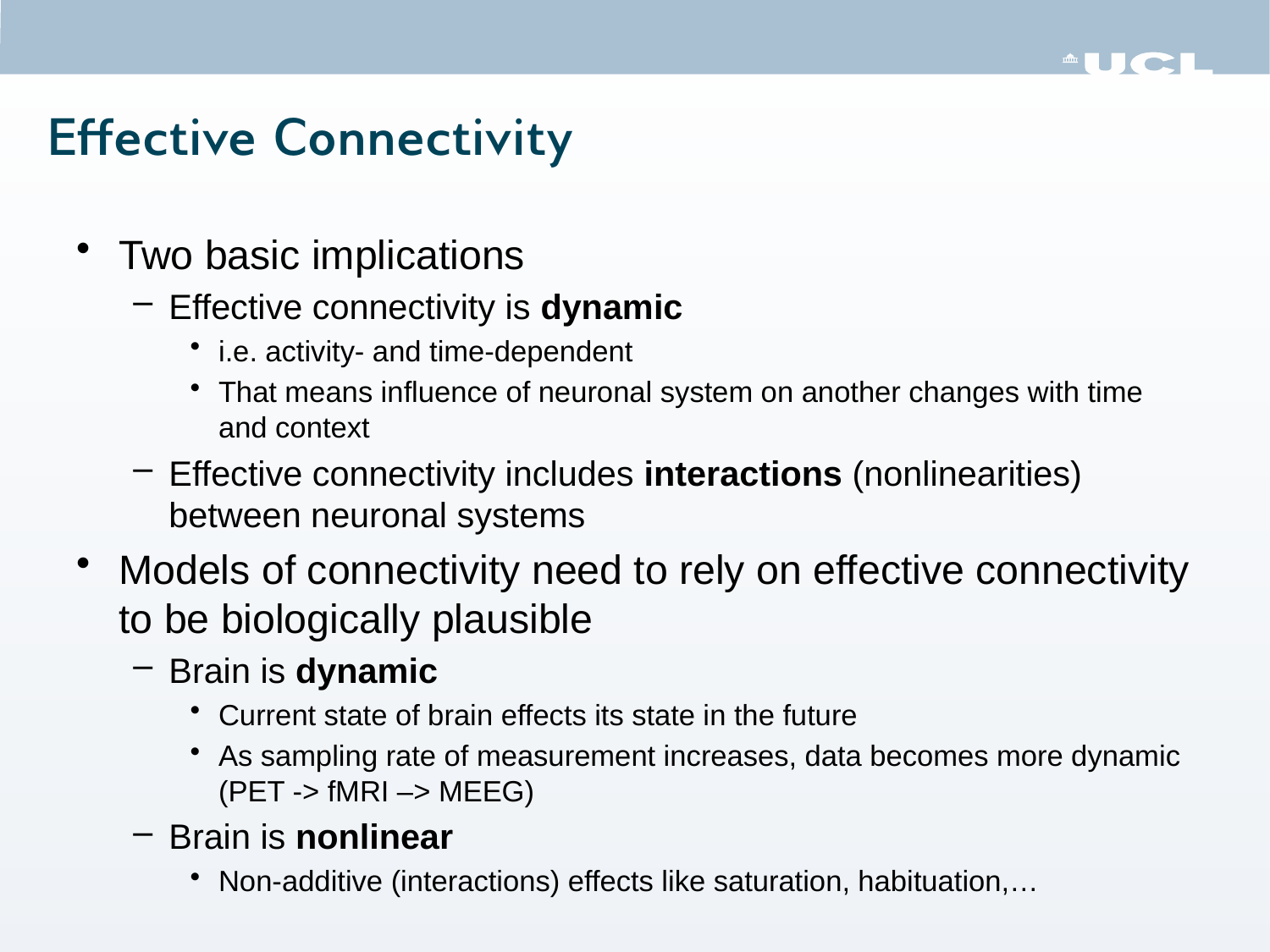

# Effective Connectivity
Two basic implications
Effective connectivity is dynamic
i.e. activity- and time-dependent
That means influence of neuronal system on another changes with time and context
Effective connectivity includes interactions (nonlinearities) between neuronal systems
Models of connectivity need to rely on effective connectivity to be biologically plausible
Brain is dynamic
Current state of brain effects its state in the future
As sampling rate of measurement increases, data becomes more dynamic (PET -> fMRI –> MEEG)
Brain is nonlinear
Non-additive (interactions) effects like saturation, habituation,…